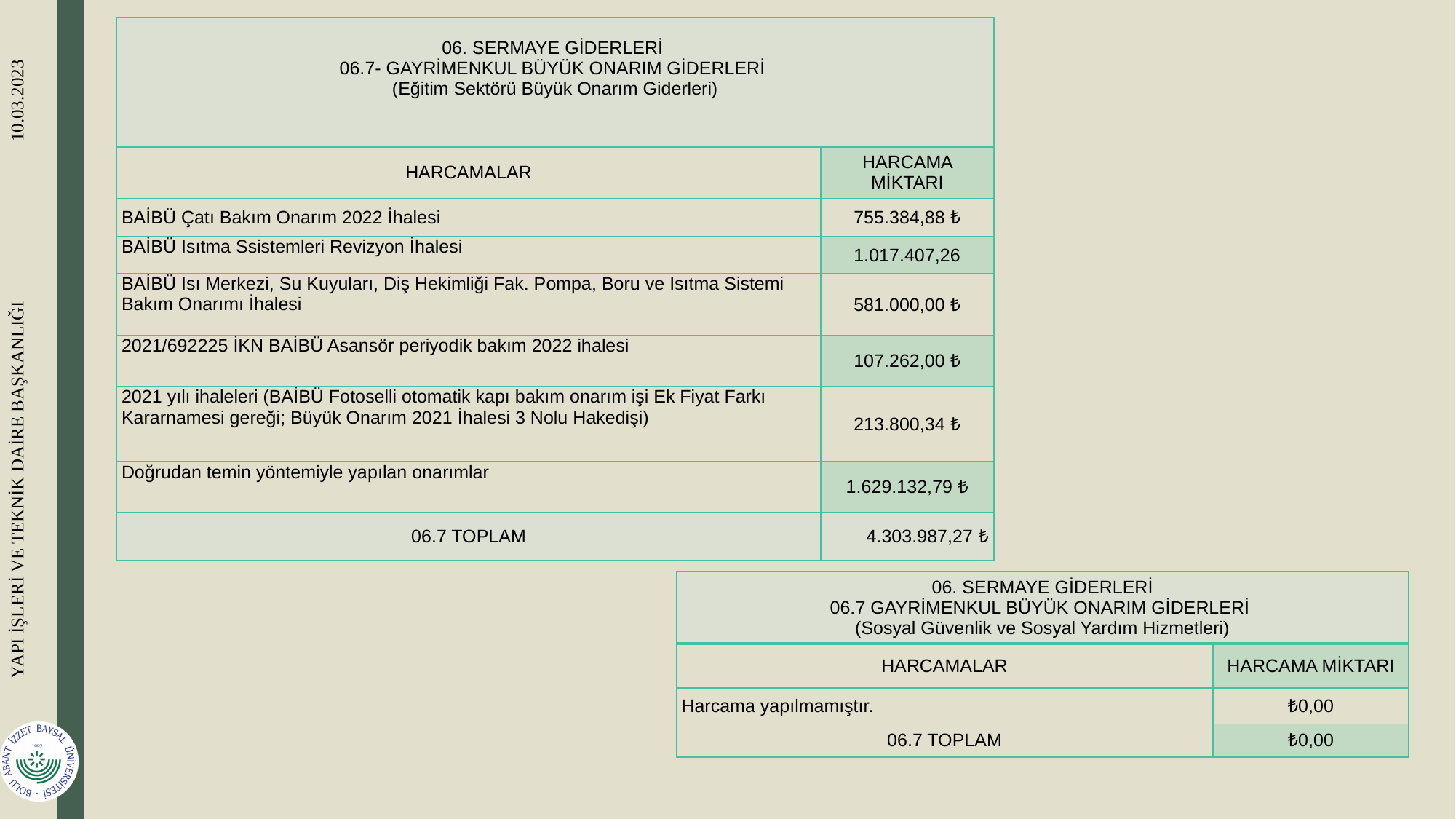

| 06. SERMAYE GİDERLERİ 06.7- GAYRİMENKUL BÜYÜK ONARIM GİDERLERİ (Eğitim Sektörü Büyük Onarım Giderleri) |  |
| --- | --- |
| HARCAMALAR | HARCAMA MİKTARI |
| BAİBÜ Çatı Bakım Onarım 2022 İhalesi | 755.384,88 ₺ |
| BAİBÜ Isıtma Ssistemleri Revizyon İhalesi | 1.017.407,26 |
| BAİBÜ Isı Merkezi, Su Kuyuları, Diş Hekimliği Fak. Pompa, Boru ve Isıtma Sistemi Bakım Onarımı İhalesi | 581.000,00 ₺ |
| 2021/692225 İKN BAİBÜ Asansör periyodik bakım 2022 ihalesi | 107.262,00 ₺ |
| 2021 yılı ihaleleri (BAİBÜ Fotoselli otomatik kapı bakım onarım işi Ek Fiyat Farkı Kararnamesi gereği; Büyük Onarım 2021 İhalesi 3 Nolu Hakedişi) | 213.800,34 ₺ |
| Doğrudan temin yöntemiyle yapılan onarımlar | 1.629.132,79 ₺ |
| 06.7 TOPLAM | 4.303.987,27 ₺ |
| 06. SERMAYE GİDERLERİ 06.7 GAYRİMENKUL BÜYÜK ONARIM GİDERLERİ (Sosyal Güvenlik ve Sosyal Yardım Hizmetleri) |  |
| --- | --- |
| HARCAMALAR | HARCAMA MİKTARI |
| Harcama yapılmamıştır. | ₺0,00 |
| 06.7 TOPLAM | ₺0,00 |